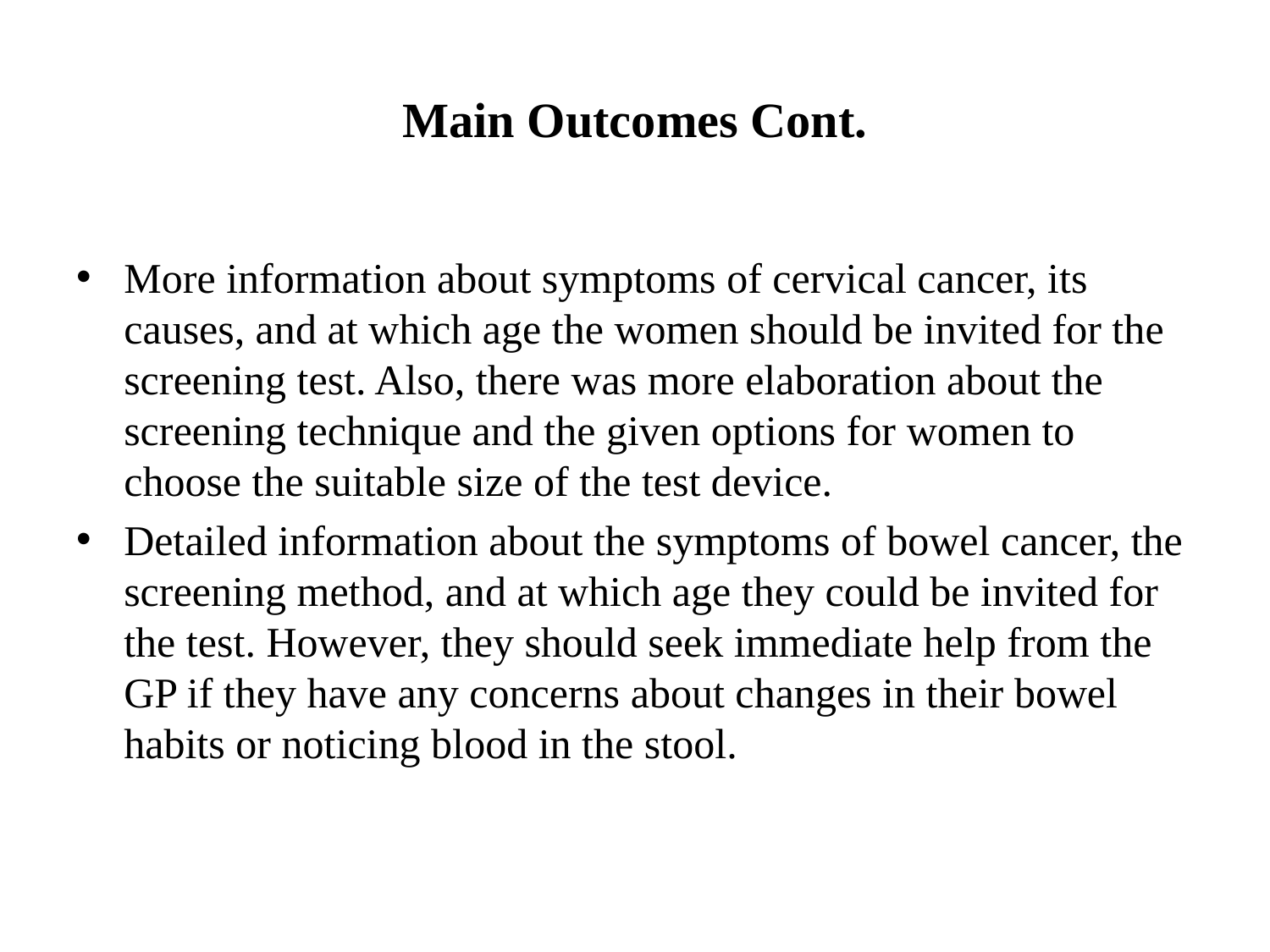

# Main Outcomes Cont.

More information about symptoms of cervical cancer, its causes, and at which age the women should be invited for the screening test. Also, there was more elaboration about the screening technique and the given options for women to choose the suitable size of the test device.
Detailed information about the symptoms of bowel cancer, the screening method, and at which age they could be invited for the test. However, they should seek immediate help from the GP if they have any concerns about changes in their bowel habits or noticing blood in the stool.